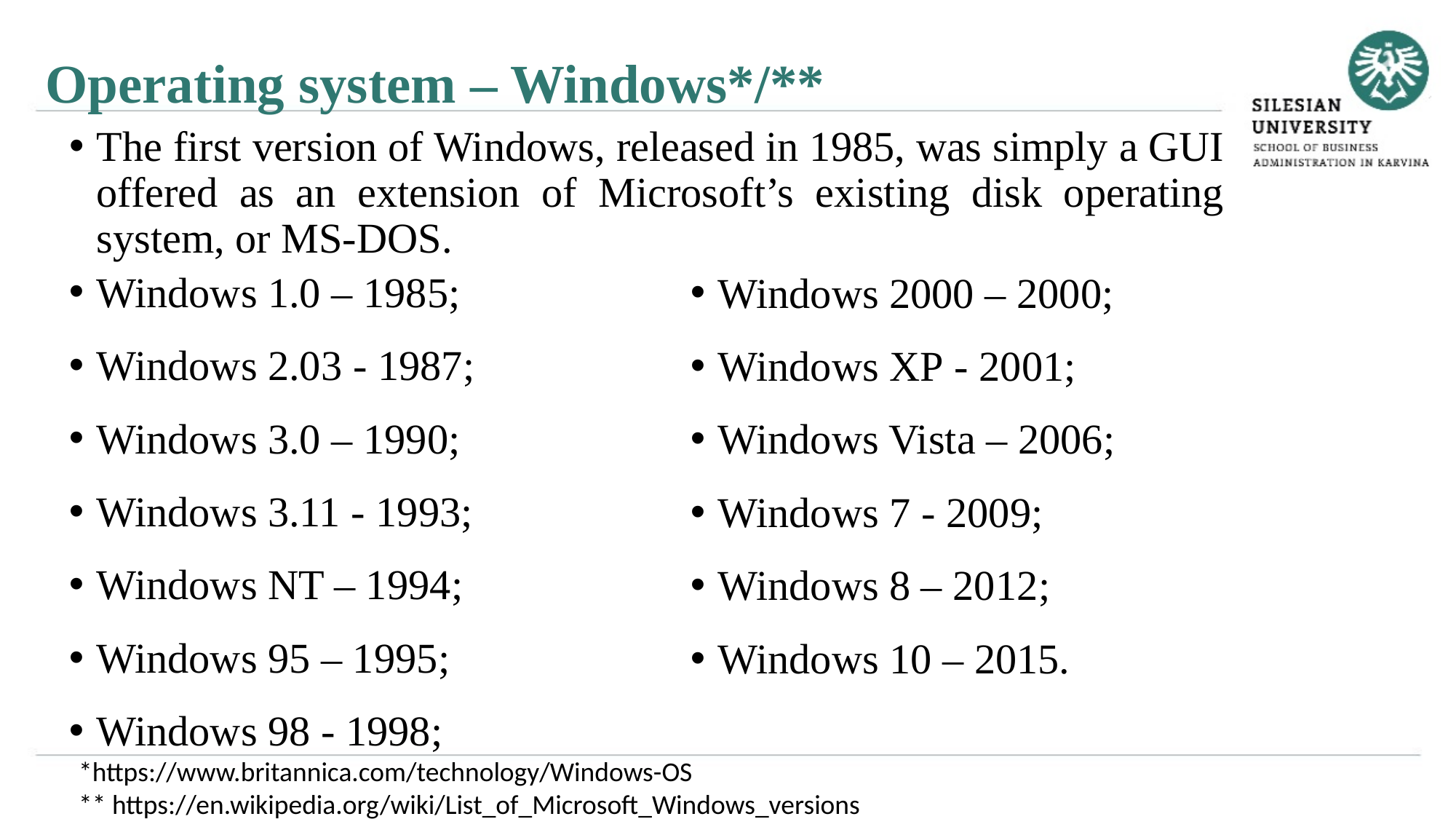

Operating system – Windows*/**
The first version of Windows, released in 1985, was simply a GUI offered as an extension of Microsoft’s existing disk operating system, or MS-DOS.

Windows 1.0 – 1985;
Windows 2.03 - 1987;
Windows 3.0 – 1990;
Windows 3.11 - 1993;
Windows NT – 1994;
Windows 95 – 1995;
Windows 98 - 1998;

Windows 2000 – 2000;
Windows XP - 2001;
Windows Vista – 2006;
Windows 7 - 2009;
Windows 8 – 2012;
Windows 10 – 2015.
*https://www.britannica.com/technology/Windows-OS
** https://en.wikipedia.org/wiki/List_of_Microsoft_Windows_versions